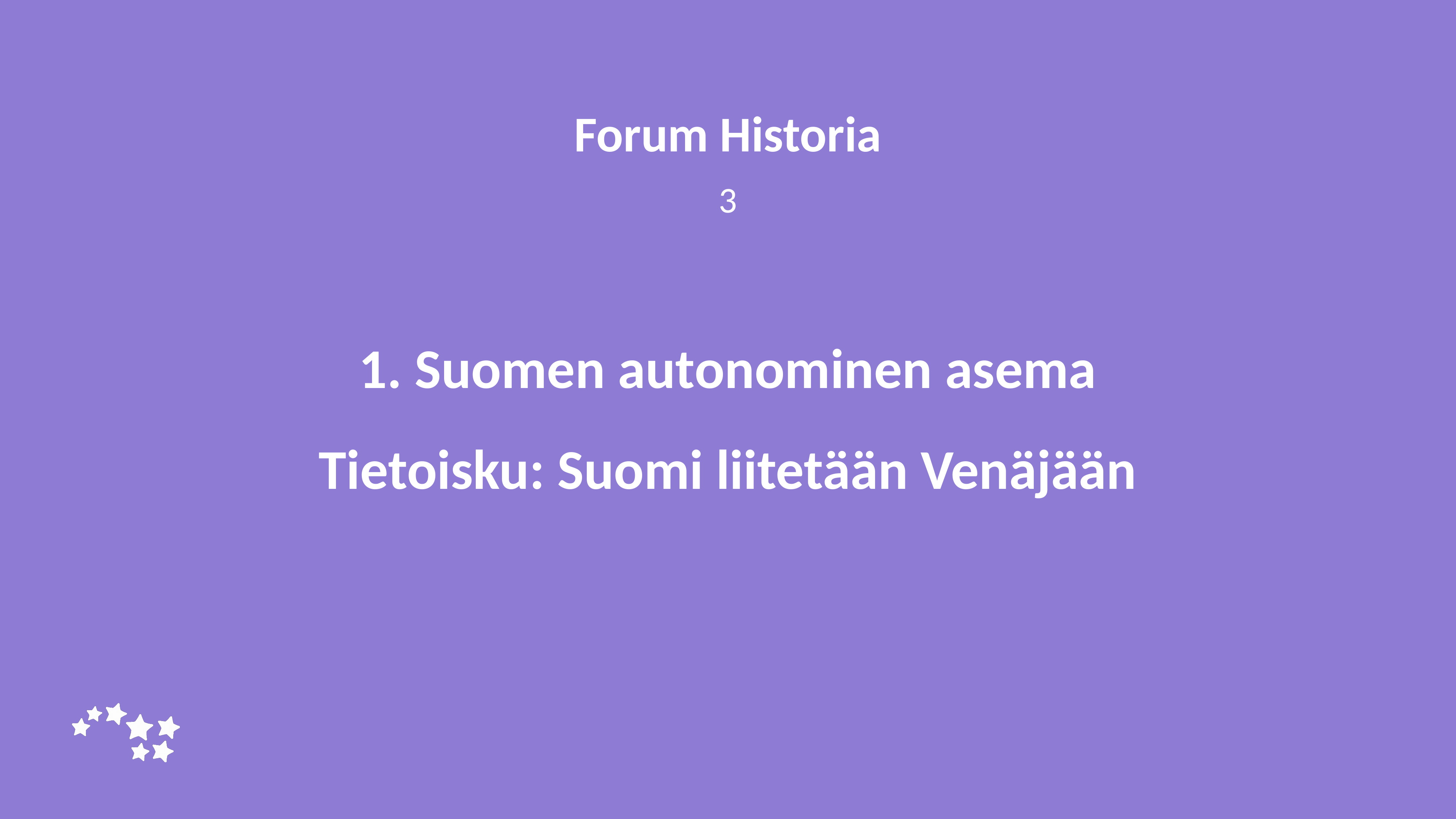

Forum Historia
3
# 1. Suomen autonominen asema Tietoisku: Suomi liitetään Venäjään